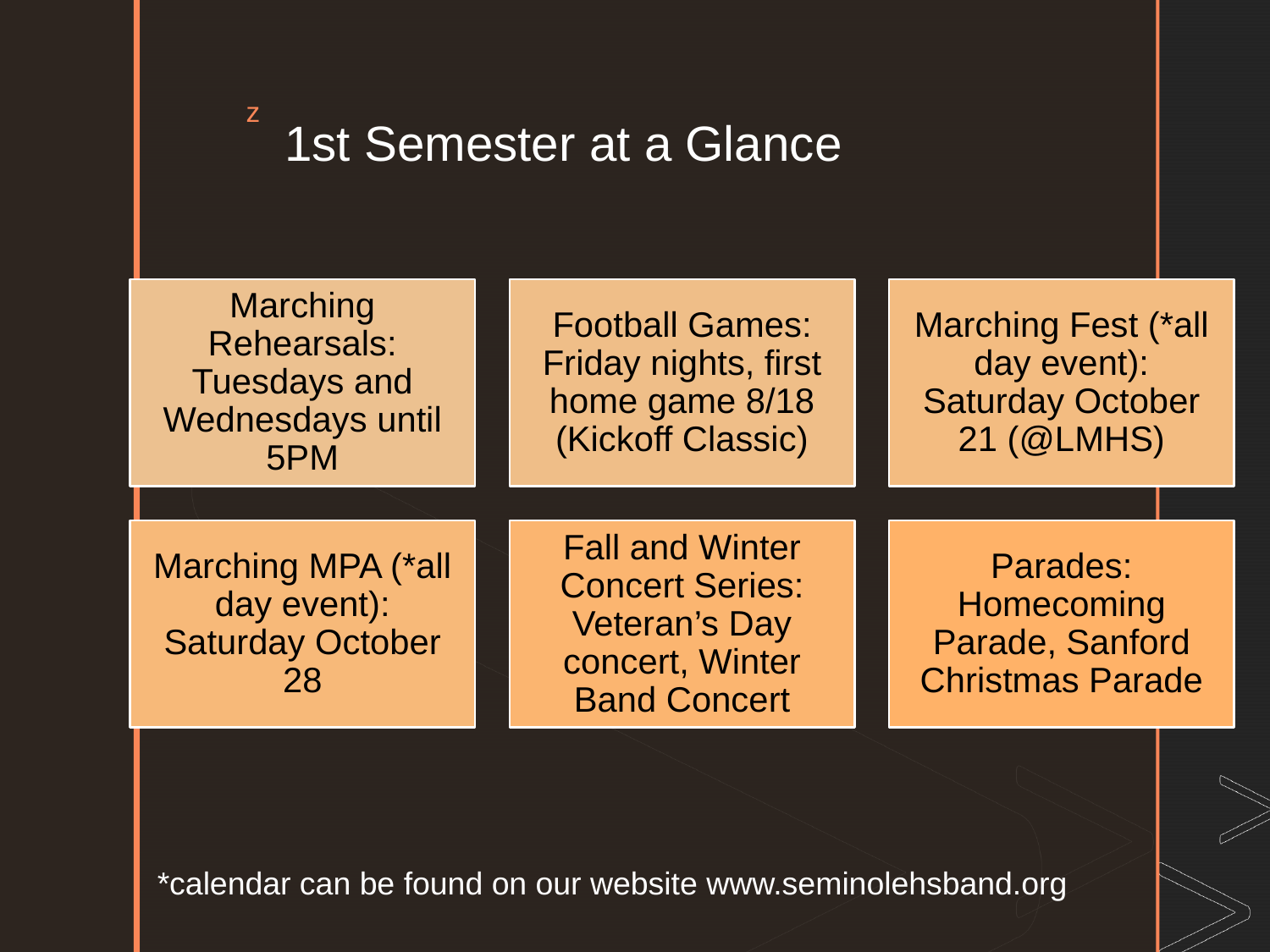

# 1st Semester at a Glance
Marching Rehearsals: Tuesdays and Wednesdays until 5PM
Football Games: Friday nights, first home game 8/18 (Kickoff Classic)
Marching Fest (*all day event): Saturday October 21 (@LMHS)
Marching MPA (*all day event): Saturday October 28
Fall and Winter Concert Series: Veteran’s Day concert, Winter Band Concert
Parades: Homecoming Parade, Sanford Christmas Parade
*calendar can be found on our website www.seminolehsband.org